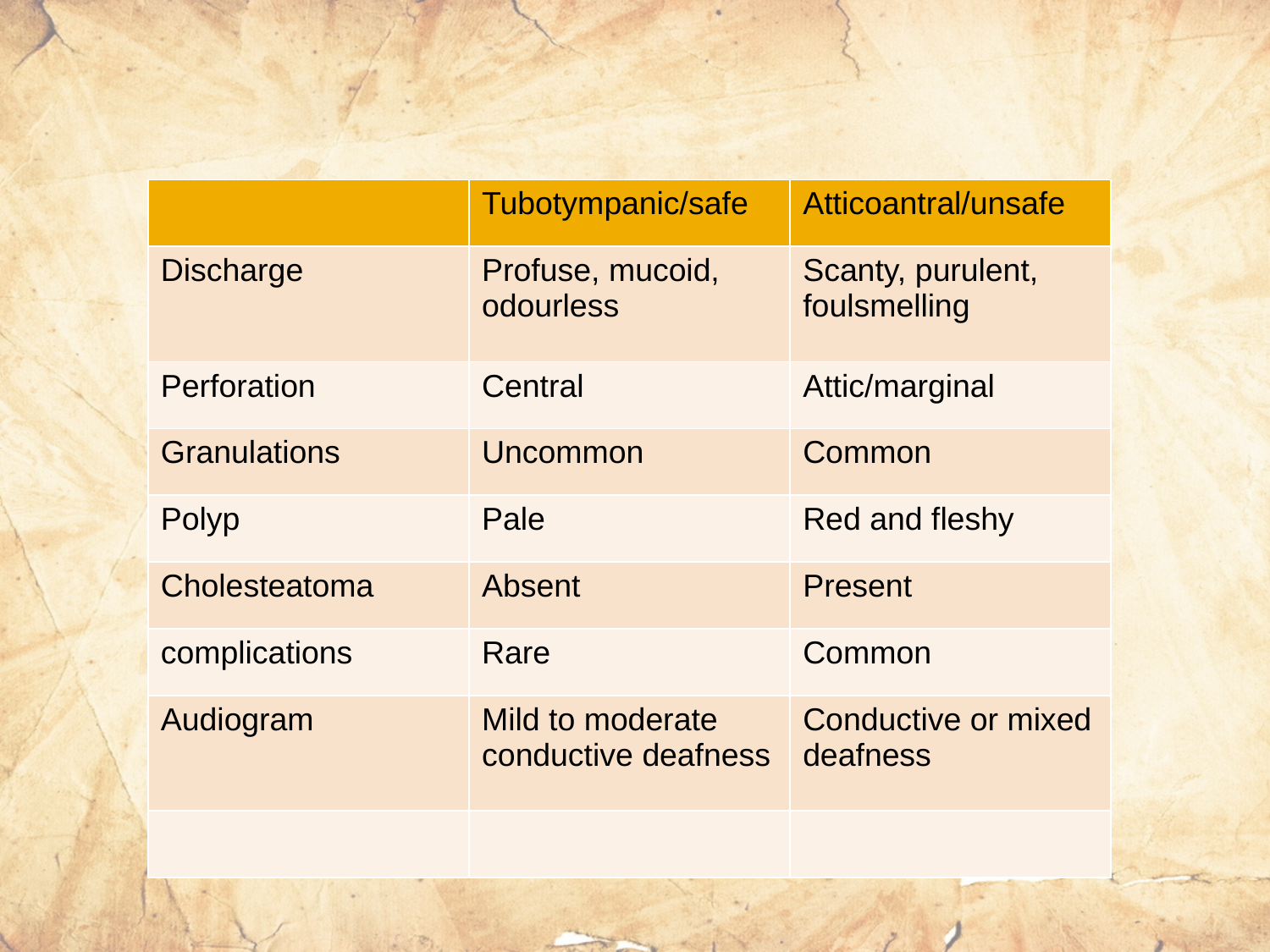

|  | Tubotympanic/safe | Atticoantral/unsafe |
| --- | --- | --- |
| Discharge | Profuse, mucoid, odourless | Scanty, purulent, foulsmelling |
| Perforation | Central | Attic/marginal |
| Granulations | Uncommon | Common |
| Polyp | Pale | Red and fleshy |
| Cholesteatoma | Absent | Present |
| complications | Rare | Common |
| Audiogram | Mild to moderate conductive deafness | Conductive or mixed deafness |
|  |  |  |